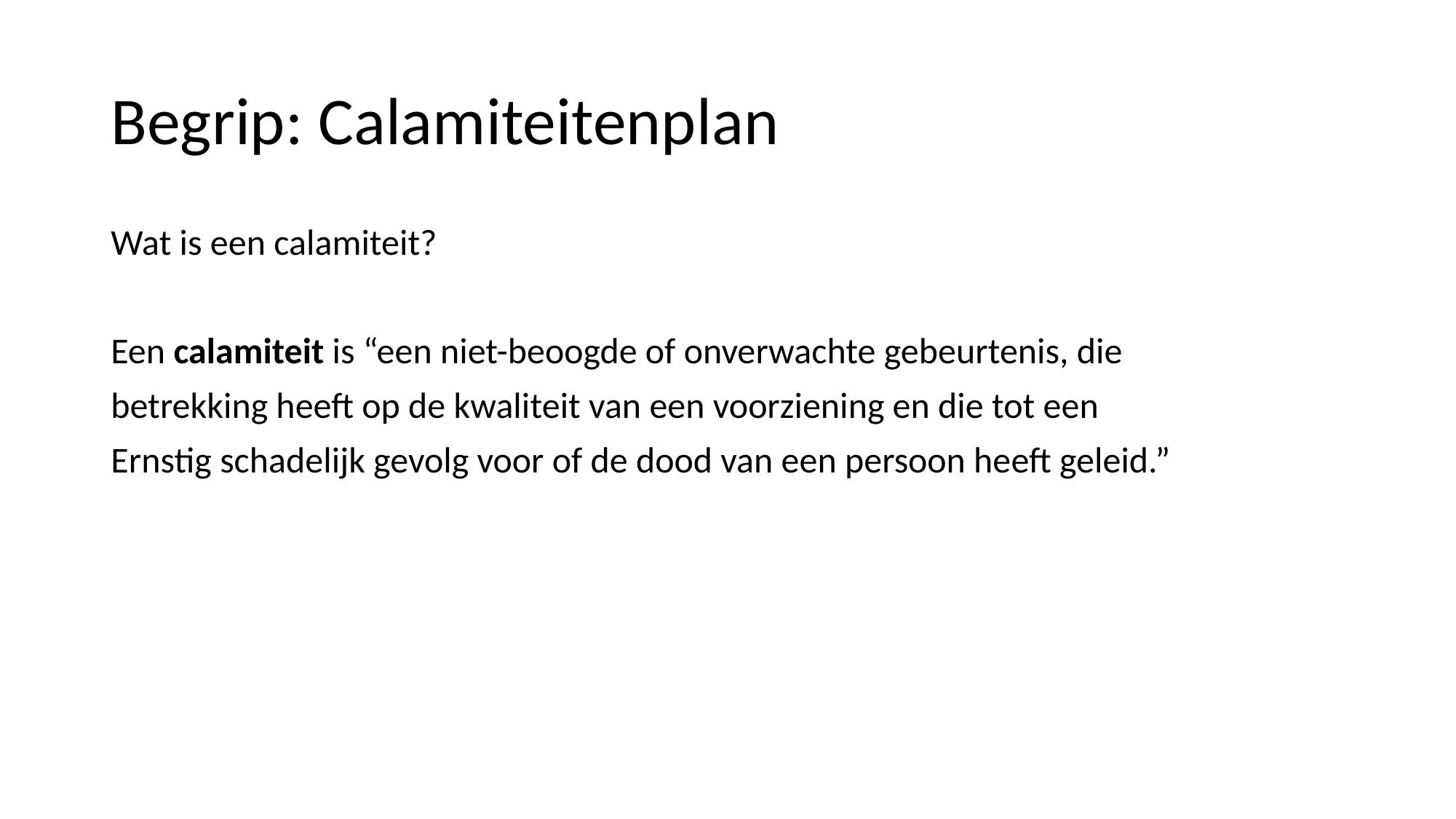

# Begrip: Calamiteitenplan
Wat is een calamiteit?

Een calamiteit is “een niet-beoogde of onverwachte gebeurtenis, die
betrekking heeft op de kwaliteit van een voorziening en die tot een
Ernstig schadelijk gevolg voor of de dood van een persoon heeft geleid.”